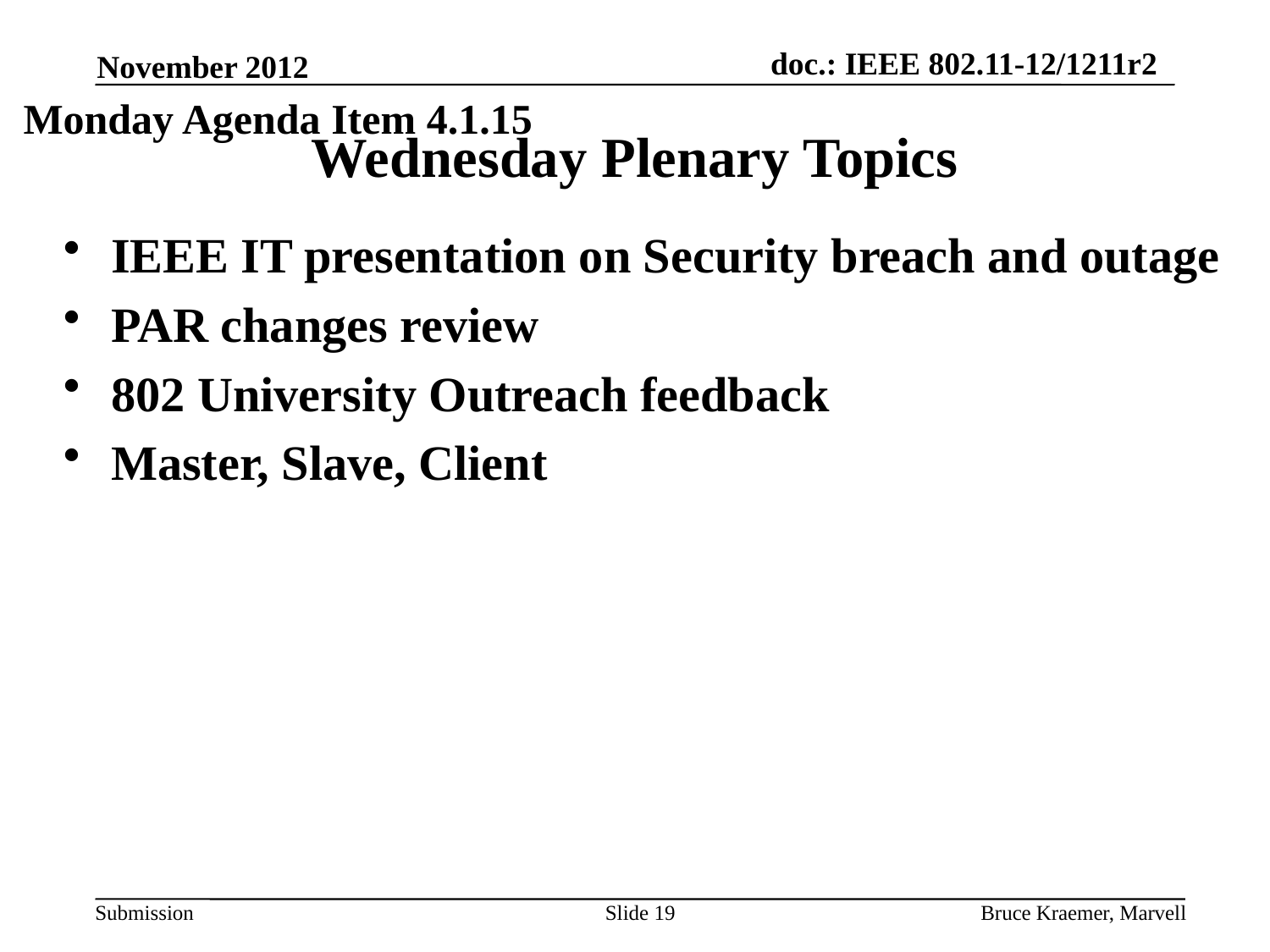

November 2012
Monday Agenda Item 4.1.15
# Wednesday Plenary Topics
IEEE IT presentation on Security breach and outage
PAR changes review
802 University Outreach feedback
Master, Slave, Client

Slide 19
Bruce Kraemer, Marvell